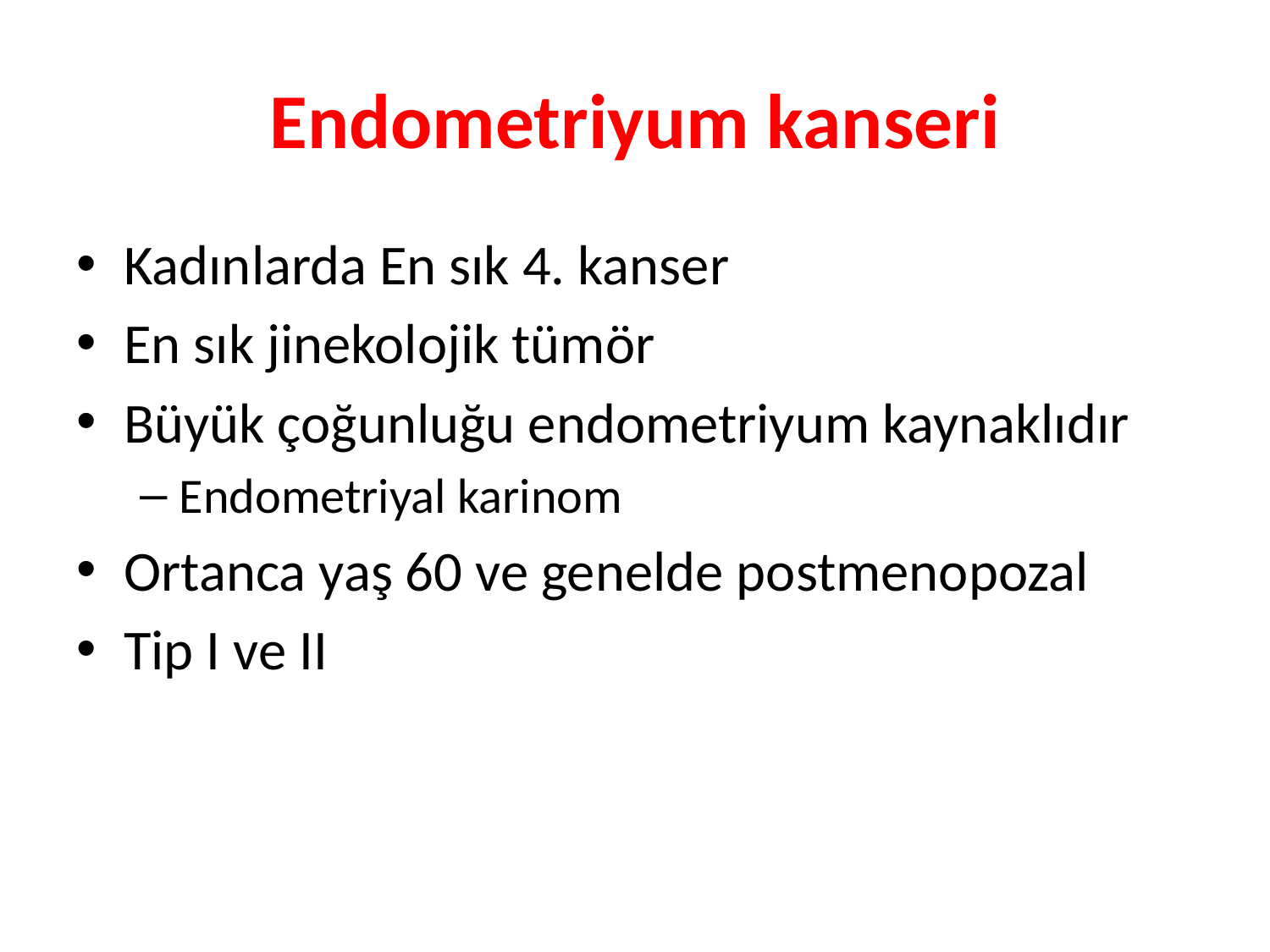

# Endometriyum kanseri
Kadınlarda En sık 4. kanser
En sık jinekolojik tümör
Büyük çoğunluğu endometriyum kaynaklıdır
Endometriyal karinom
Ortanca yaş 60 ve genelde postmenopozal
Tip I ve II